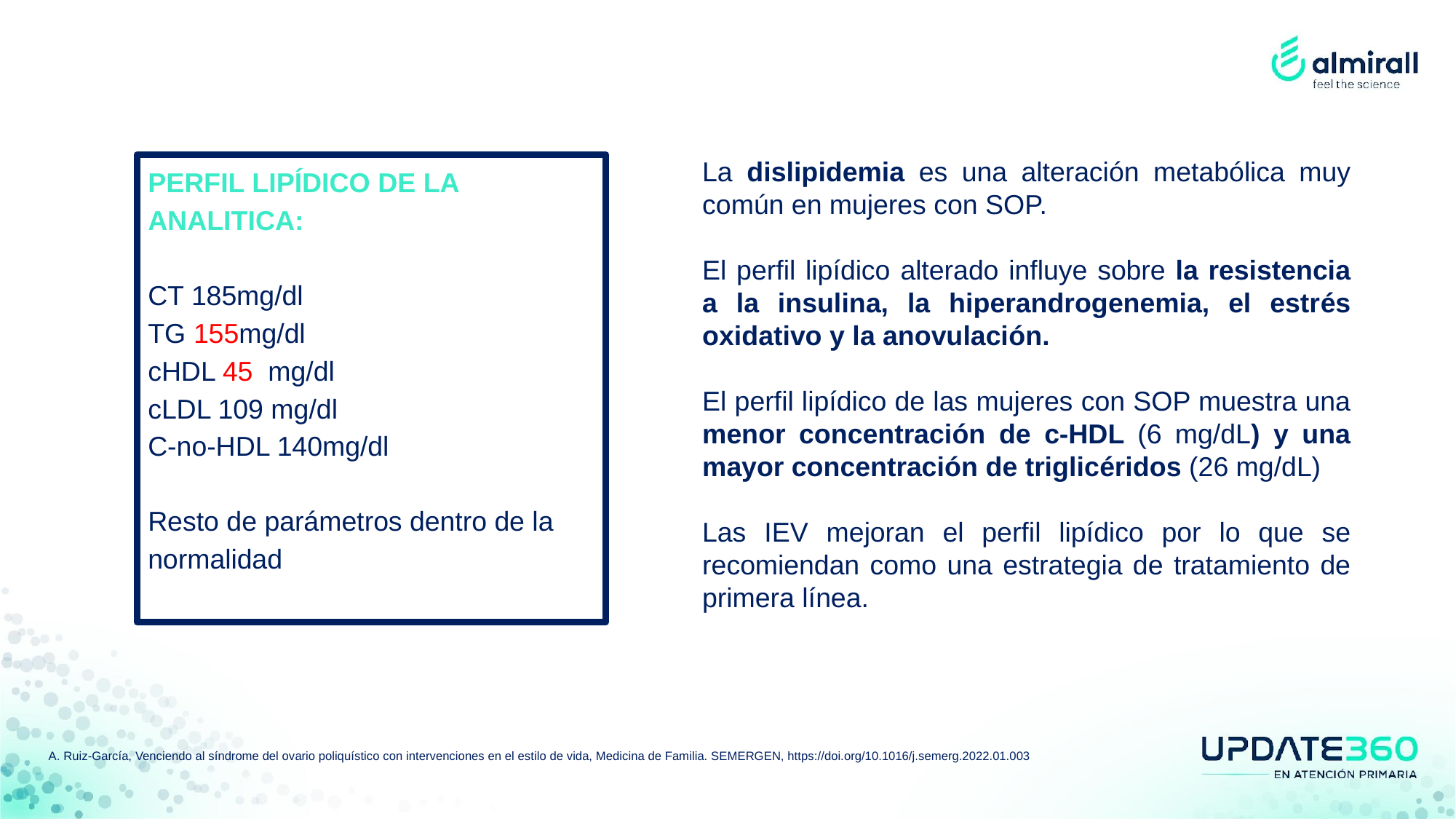

La dislipidemia es una alteración metabólica muy común en mujeres con SOP.

El perfil lipídico alterado influye sobre la resistencia a la insulina, la hiperandrogenemia, el estrés oxidativo y la anovulación.

El perfil lipídico de las mujeres con SOP muestra una menor concentración de c-HDL (6 mg/dL) y una mayor concentración de triglicéridos (26 mg/dL)

Las IEV mejoran el perfil lipídico por lo que se recomiendan como una estrategia de tratamiento de primera línea.
PERFIL LIPÍDICO DE LA ANALITICA:

CT 185mg/dl
TG 155mg/dl
cHDL 45  mg/dl
cLDL 109 mg/dl
C-no-HDL 140mg/dl

Resto de parámetros dentro de la normalidad

A. Ruiz-García, Venciendo al síndrome del ovario poliquístico con intervenciones en el estilo de vida, Medicina de Familia. SEMERGEN, https://doi.org/10.1016/j.semerg.2022.01.003